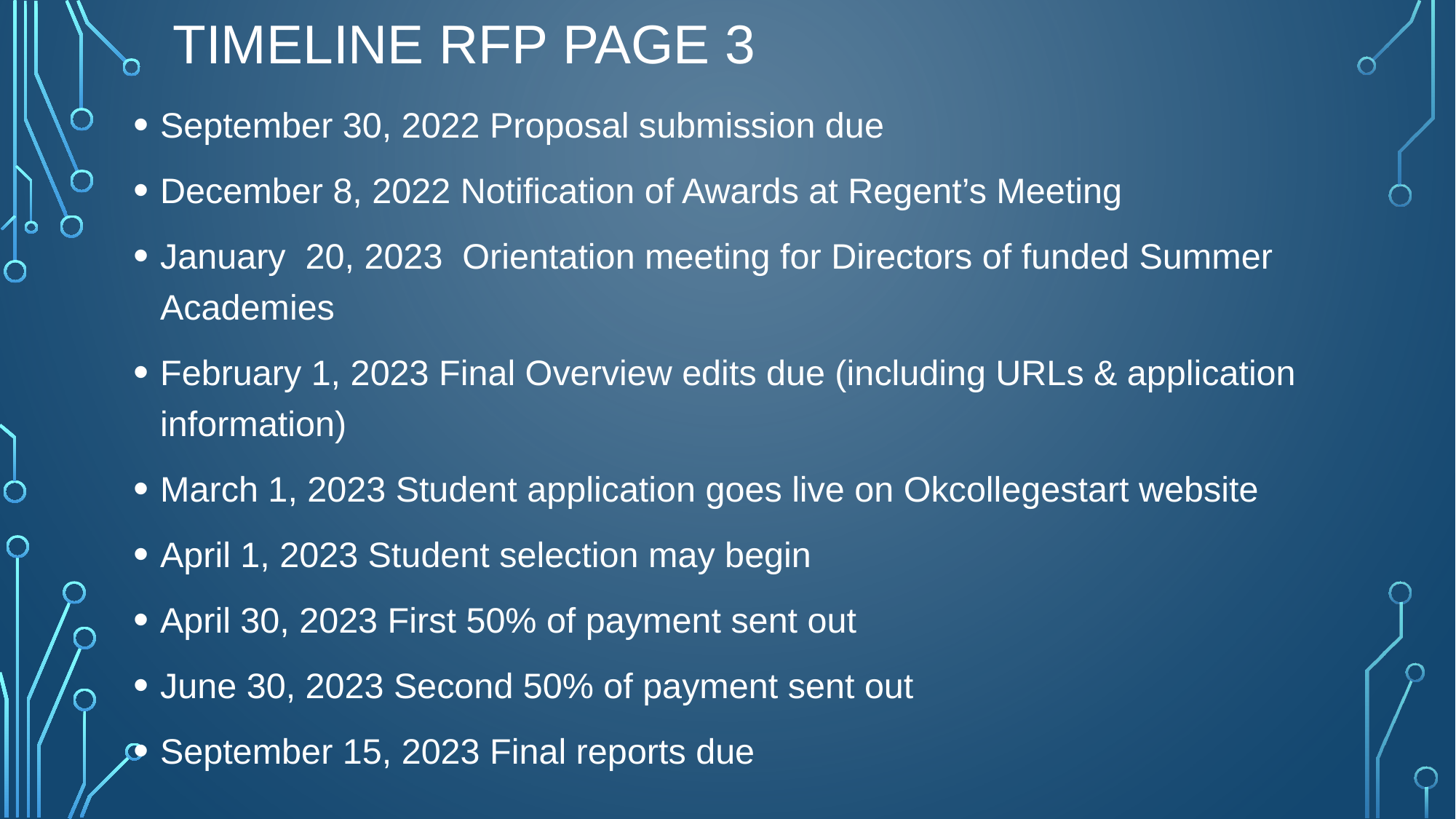

# Timeline RFP page 3
September 30, 2022 Proposal submission due
December 8, 2022 Notification of Awards at Regent’s Meeting
January  20, 2023  Orientation meeting for Directors of funded Summer Academies
February 1, 2023 Final Overview edits due (including URLs & application information)
March 1, 2023 Student application goes live on Okcollegestart website
April 1, 2023 Student selection may begin
April 30, 2023 First 50% of payment sent out
June 30, 2023 Second 50% of payment sent out
September 15, 2023 Final reports due